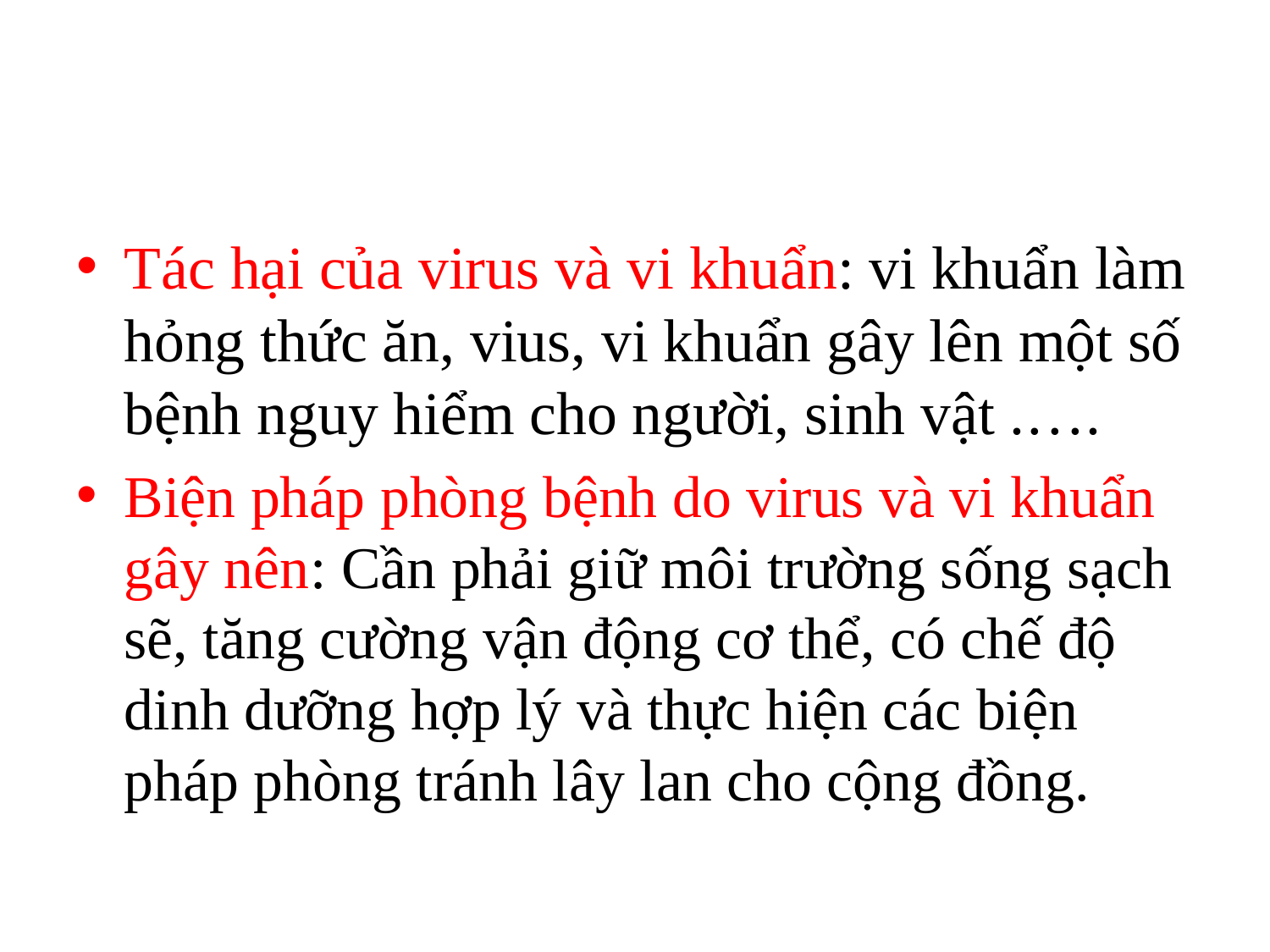

#
Tác hại của virus và vi khuẩn: vi khuẩn làm hỏng thức ăn, vius, vi khuẩn gây lên một số bệnh nguy hiểm cho người, sinh vật .….
Biện pháp phòng bệnh do virus và vi khuẩn gây nên: Cần phải giữ môi trường sống sạch sẽ, tăng cường vận động cơ thể, có chế độ dinh dưỡng hợp lý và thực hiện các biện pháp phòng tránh lây lan cho cộng đồng.